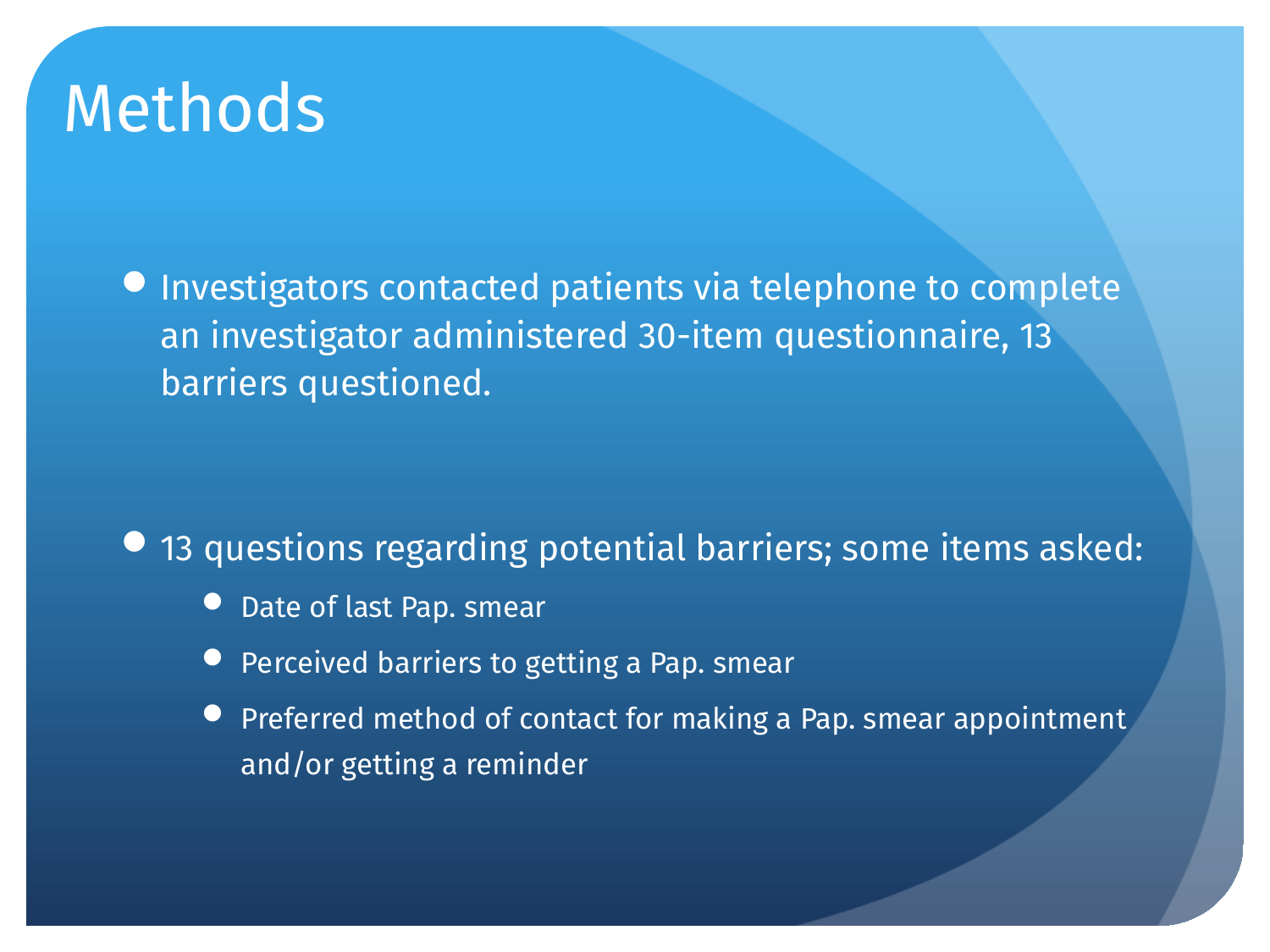

# Methods
Investigators contacted patients via telephone to complete an investigator administered 30-item questionnaire, 13 barriers questioned.

13 questions regarding potential barriers; some items asked:
Date of last Pap. smear
Perceived barriers to getting a Pap. smear
Preferred method of contact for making a Pap. smear appointment and/or getting a reminder